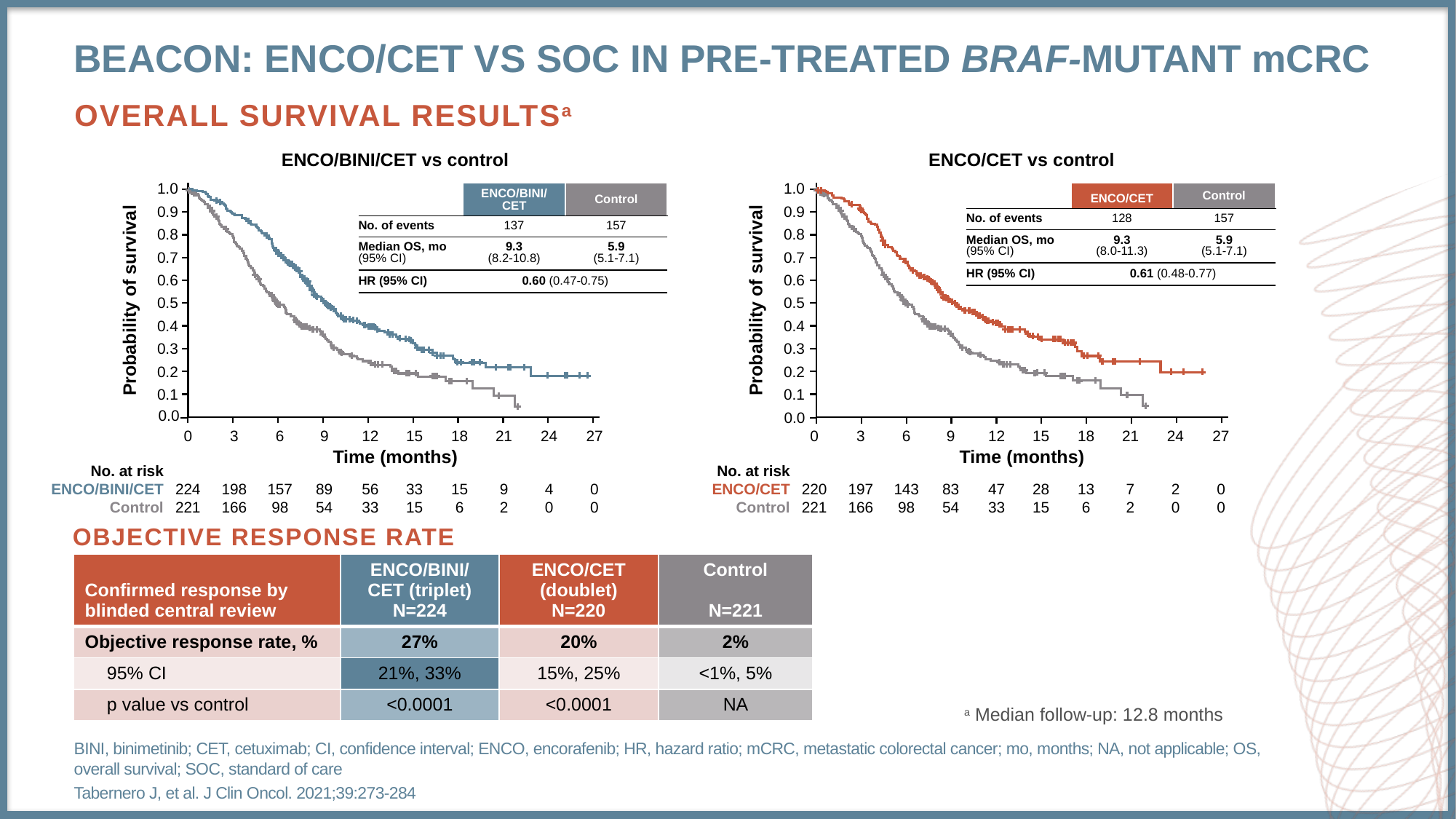

# BEACON: Enco/Cet vs SOC in pre-treated BRAF-MUTANT mCRC
OVERALL SURVIVAL RESULTSa

ENCO/BINI/CET vs control
ENCO/CET vs control
1.0
1.0

|  | ENCO/BINI/ CET | Control |
| --- | --- | --- |
| No. of events | 137 | 157 |
| Median OS, mo (95% CI) | 9.3 (8.2-10.8) | 5.9 (5.1-7.1) |
| HR (95% CI) | 0.60 (0.47-0.75) |  |
|  | ENCO/CET | Control |
| --- | --- | --- |
| No. of events | 128 | 157 |
| Median OS, mo (95% CI) | 9.3 (8.0-11.3) | 5.9 (5.1-7.1) |
| HR (95% CI) | 0.61 (0.48-0.77) |  |

0.9
0.9
0.8
0.8
0.7
0.7
0.6
0.6
Probability of survival
Probability of survival
0.5
0.5
0.4
0.4
0.3
0.3
0.2
0.2
0.1
0.1
0.0
0.0

0
3
6
9
12
15
18
21
24
27
0
3
6
9
12
15
18
21
24
27
Time (months)
Time (months)
No. at risk
ENCO/BINI/CET
Control
No. at risk
ENCO/CET
Control
224
221
198
166
157
98
89
54
56
33
33
15
15
6
9
2
4
0
0
0
220
221
197
166
143
98
83
54
47
33
28
15
13
6
7
2
2
0
0
0
Objective response rate

| Confirmed response by blinded central review | ENCO/BINI/ CET (triplet) N=224 | ENCO/CET (doublet) N=220 | Control N=221 |
| --- | --- | --- | --- |
| Objective response rate, % | 27% | 20% | 2% |
| 95% CI | 21%, 33% | 15%, 25% | <1%, 5% |
| p value vs control | <0.0001 | <0.0001 | NA |
a Median follow-up: 12.8 months
BINI, binimetinib; CET, cetuximab; CI, confidence interval; ENCO, encorafenib; HR, hazard ratio; mCRC, metastatic colorectal cancer; mo, months; NA, not applicable; OS, overall survival; SOC, standard of care
Tabernero J, et al. J Clin Oncol. 2021;39:273-284